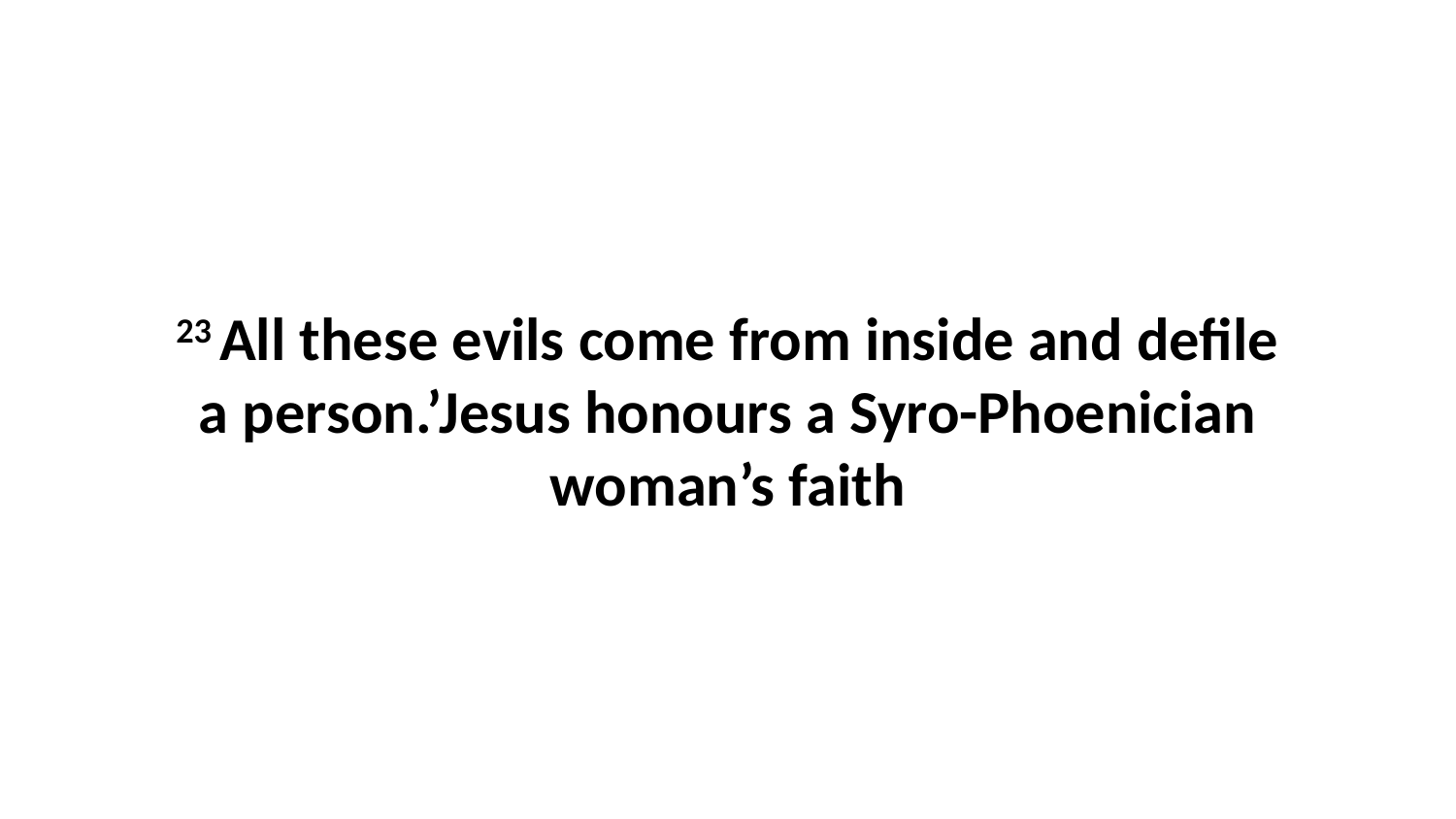

23 All these evils come from inside and defile a person.’Jesus honours a Syro-Phoenician woman’s faith